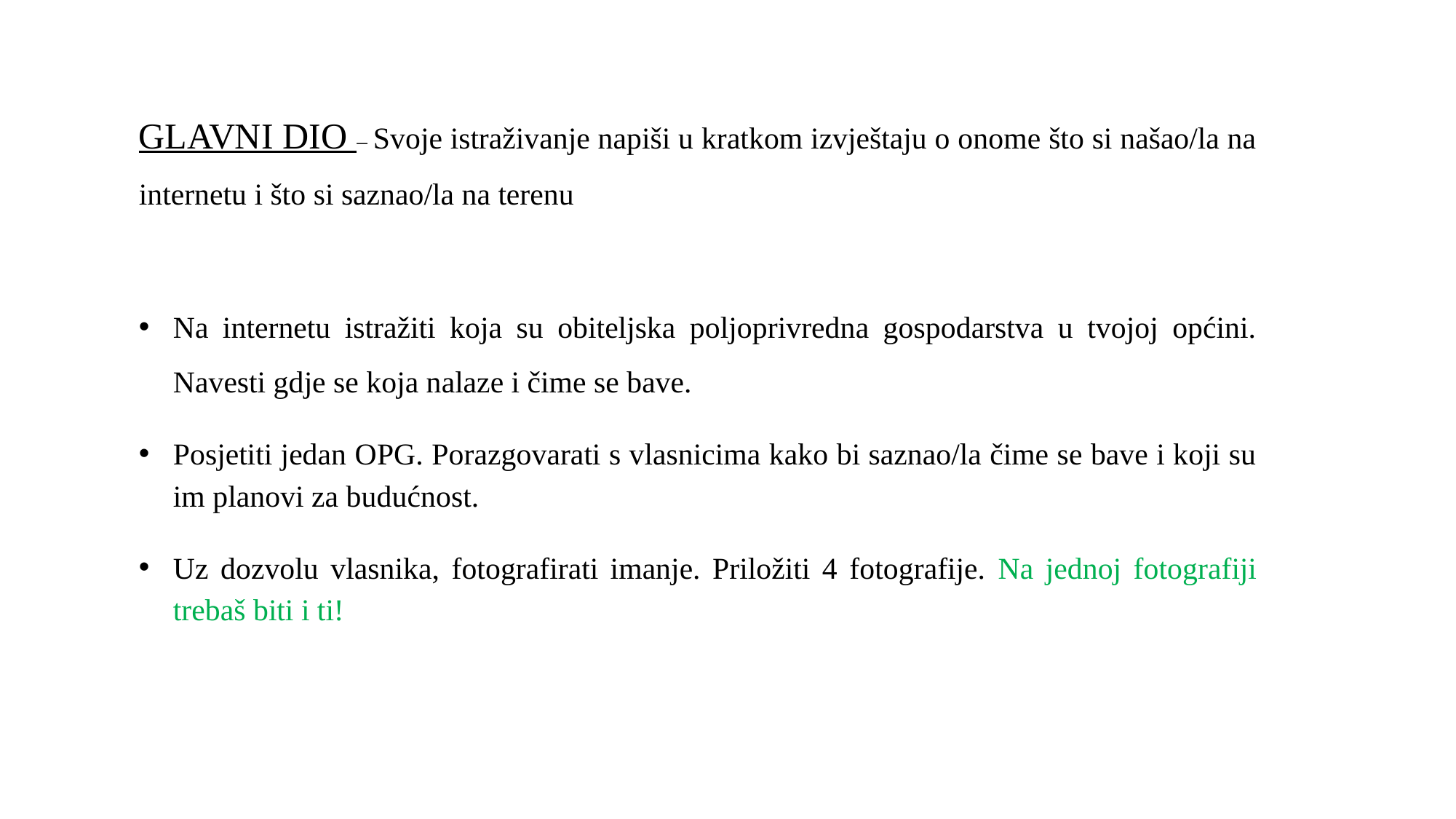

GLAVNI DIO – Svoje istraživanje napiši u kratkom izvještaju o onome što si našao/la na internetu i što si saznao/la na terenu

Na internetu istražiti koja su obiteljska poljoprivredna gospodarstva u tvojoj općini. Navesti gdje se koja nalaze i čime se bave.
Posjetiti jedan OPG. Porazgovarati s vlasnicima kako bi saznao/la čime se bave i koji su im planovi za budućnost.
Uz dozvolu vlasnika, fotografirati imanje. Priložiti 4 fotografije. Na jednoj fotografiji trebaš biti i ti!